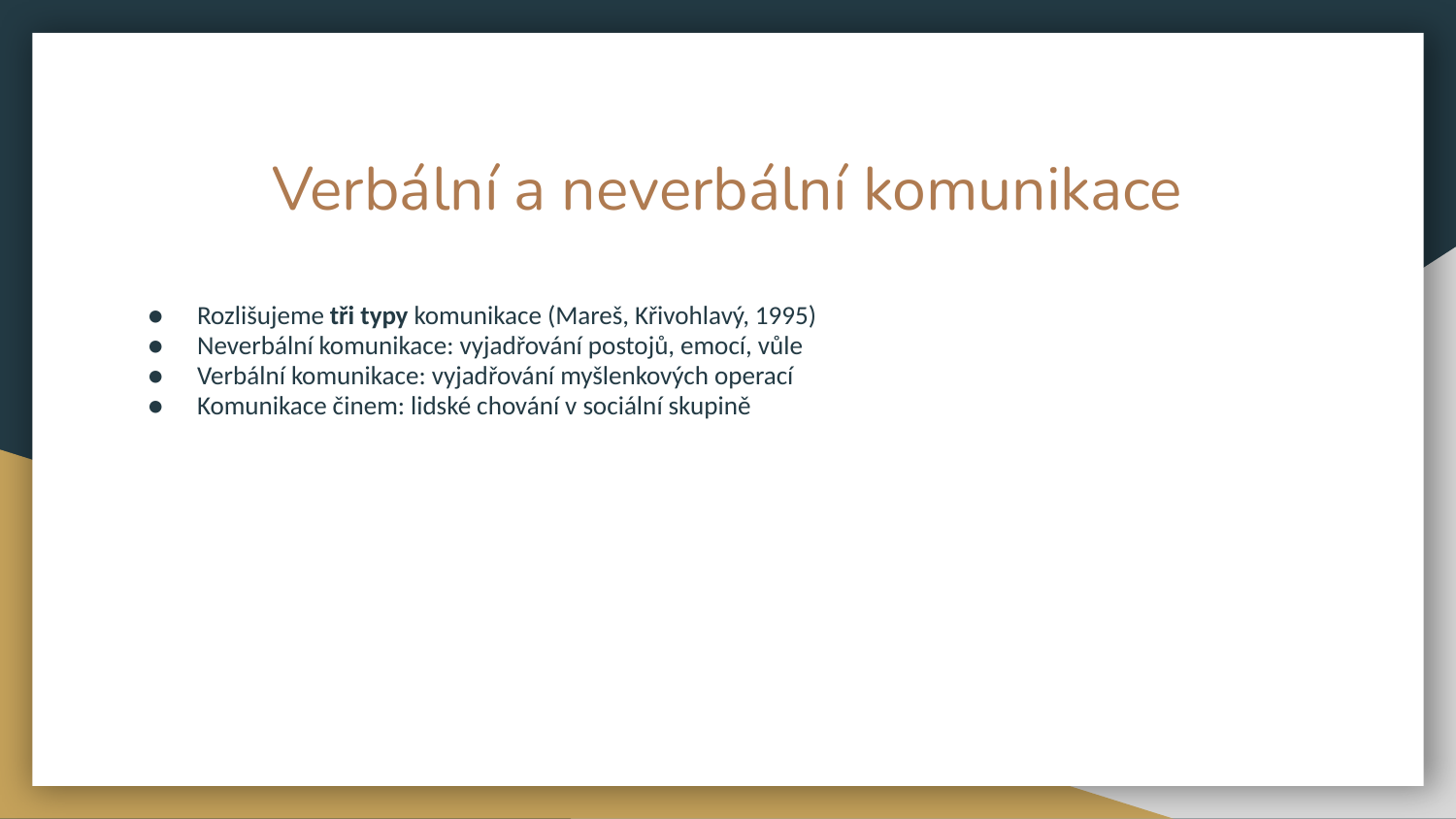

# Verbální a neverbální komunikace
Rozlišujeme tři typy komunikace (Mareš, Křivohlavý, 1995)
Neverbální komunikace: vyjadřování postojů, emocí, vůle
Verbální komunikace: vyjadřování myšlenkových operací
Komunikace činem: lidské chování v sociální skupině